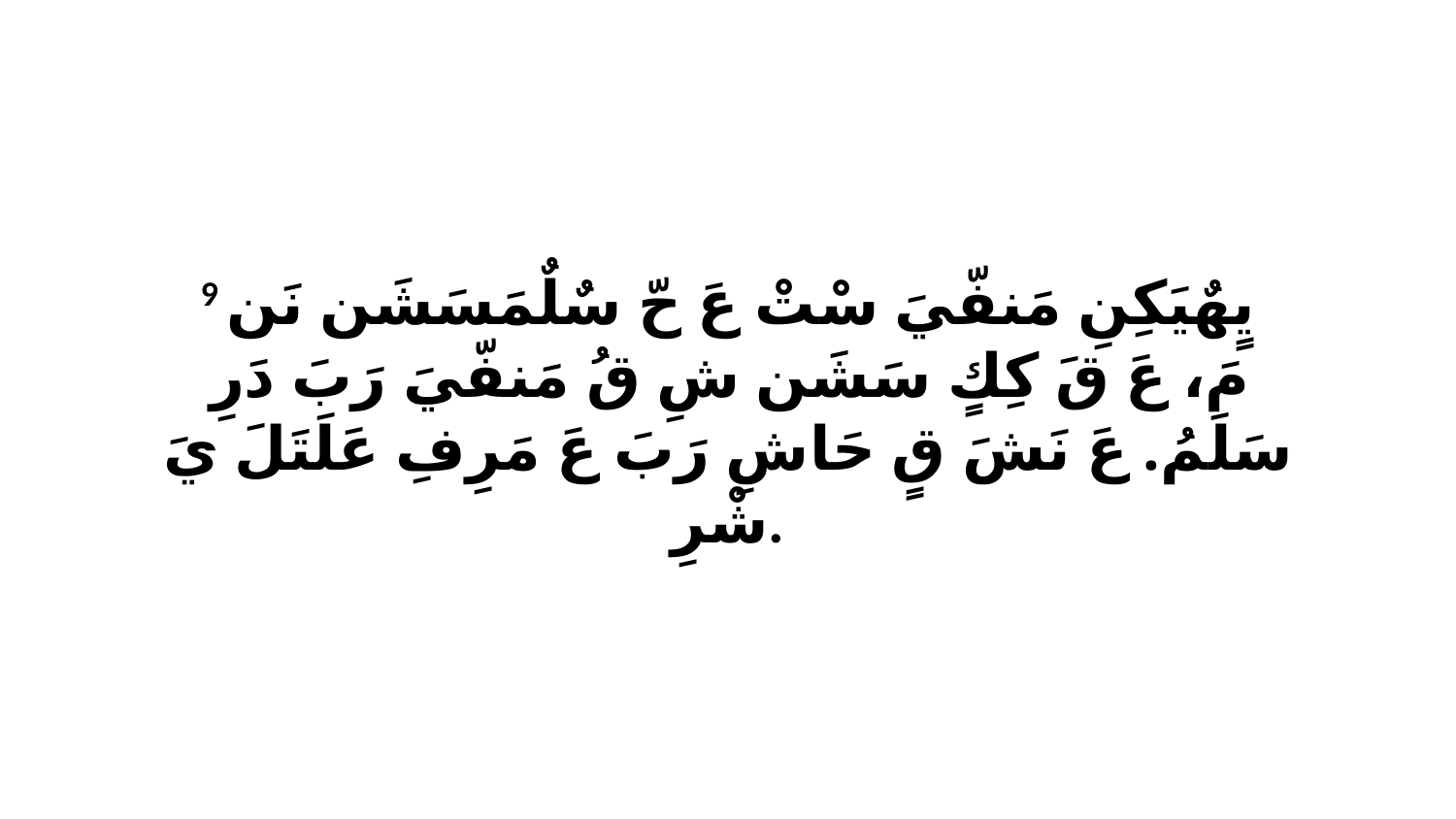

9 يٍهٌيَكِنِ مَنفّيَ سْتْ عَ حّ سٌلٌمَسَشَن نَن مَ، عَ قَ كِكٍ سَشَن شِ قُ مَنفّيَ رَبَ دَرِ سَلَمُ. عَ نَشَ قٍ حَاشِ رَبَ عَ مَرِفِ عَلَتَلَ يَ شْرِ.